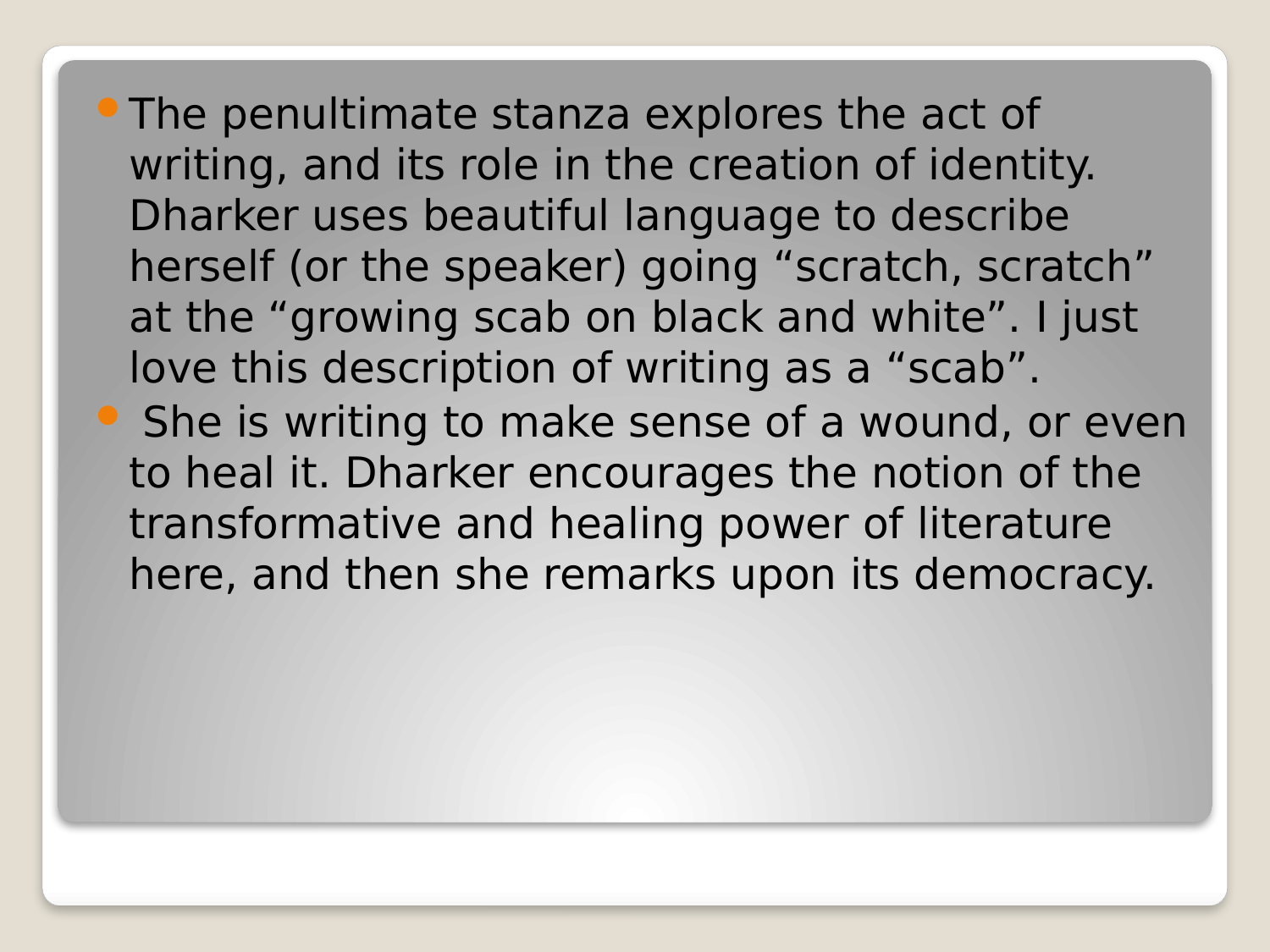

The penultimate stanza explores the act of writing, and its role in the creation of identity. Dharker uses beautiful language to describe herself (or the speaker) going “scratch, scratch” at the “growing scab on black and white”. I just love this description of writing as a “scab”.
 She is writing to make sense of a wound, or even to heal it. Dharker encourages the notion of the transformative and healing power of literature here, and then she remarks upon its democracy.
#